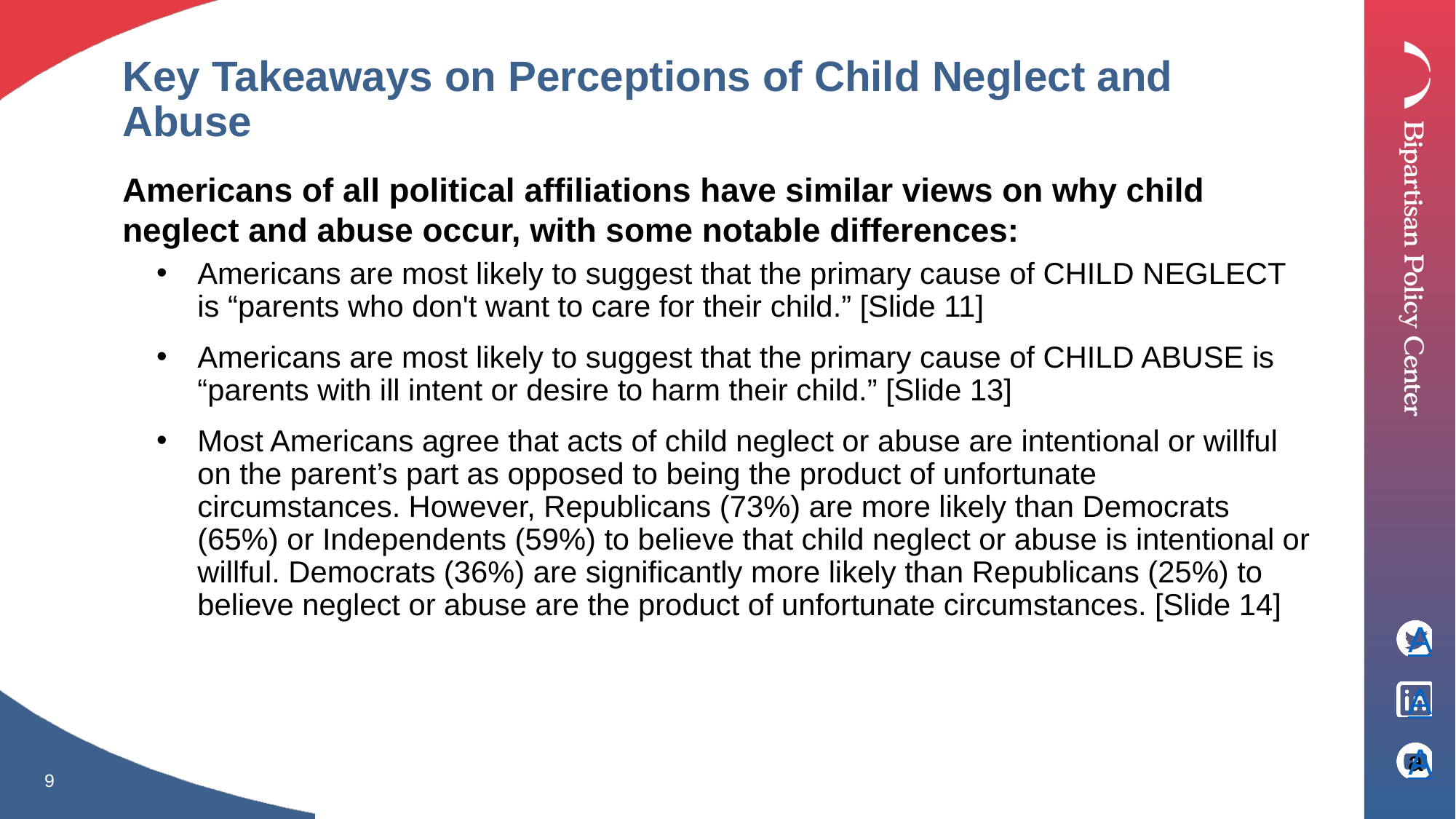

Key Takeaways on Perceptions of Child Neglect and Abuse
Americans of all political affiliations have similar views on why child neglect and abuse occur, with some notable differences:
Americans are most likely to suggest that the primary cause of CHILD NEGLECT is “parents who don't want to care for their child.” [Slide 11]
Americans are most likely to suggest that the primary cause of CHILD ABUSE is “parents with ill intent or desire to harm their child.” [Slide 13]
Most Americans agree that acts of child neglect or abuse are intentional or willful on the parent’s part as opposed to being the product of unfortunate circumstances. However, Republicans (73%) are more likely than Democrats (65%) or Independents (59%) to believe that child neglect or abuse is intentional or willful. Democrats (36%) are significantly more likely than Republicans (25%) to believe neglect or abuse are the product of unfortunate circumstances. [Slide 14]